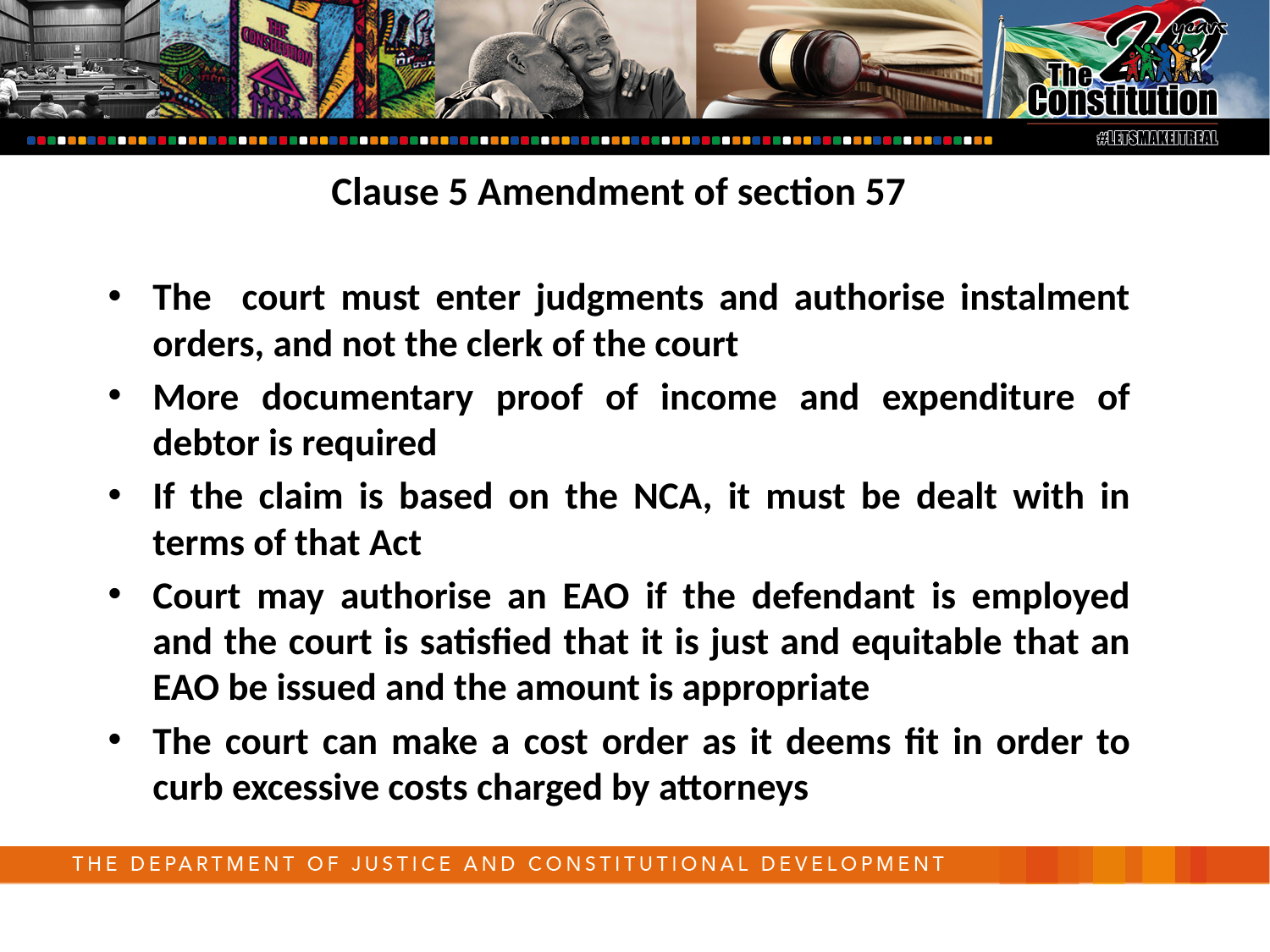

Clause 5 Amendment of section 57

The  court must enter judgments and authorise instalment orders, and not the clerk of the court
More documentary proof of income and expenditure of debtor is required
If the claim is based on the NCA, it must be dealt with in terms of that Act
Court may authorise an EAO if the defendant is employed and the court is satisfied that it is just and equitable that an EAO be issued and the amount is appropriate
The court can make a cost order as it deems fit in order to curb excessive costs charged by attorneys